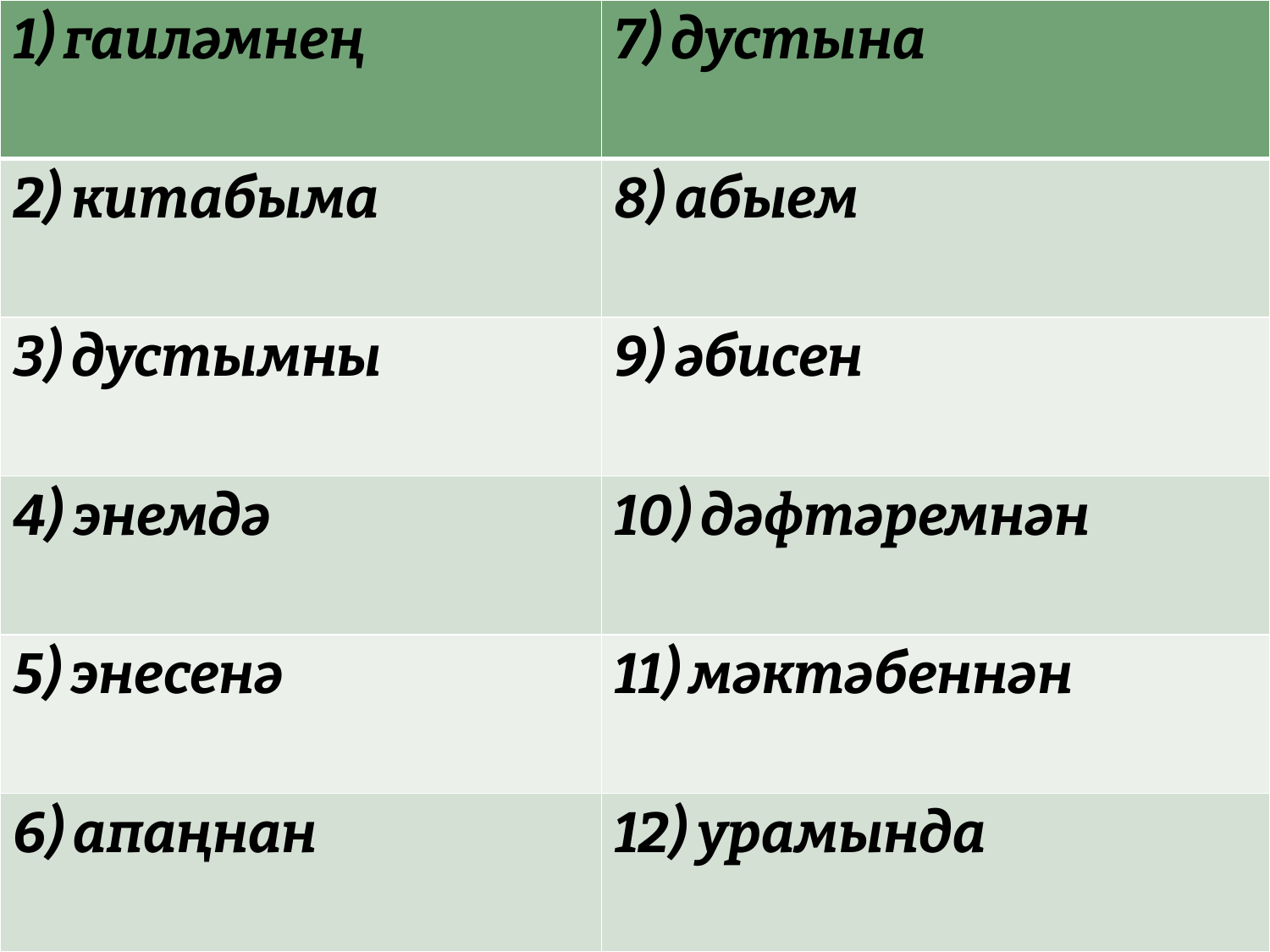

| 1) гаиләмнең | 7) дустына |
| --- | --- |
| 2) китабыма | 8) абыем |
| 3) дустымны | 9) әбисен |
| 4) энемдә | 10) дәфтәремнән |
| 5) энесенә | 11) мәктәбеннән |
| 6) апаңнан | 12) урамында |
#